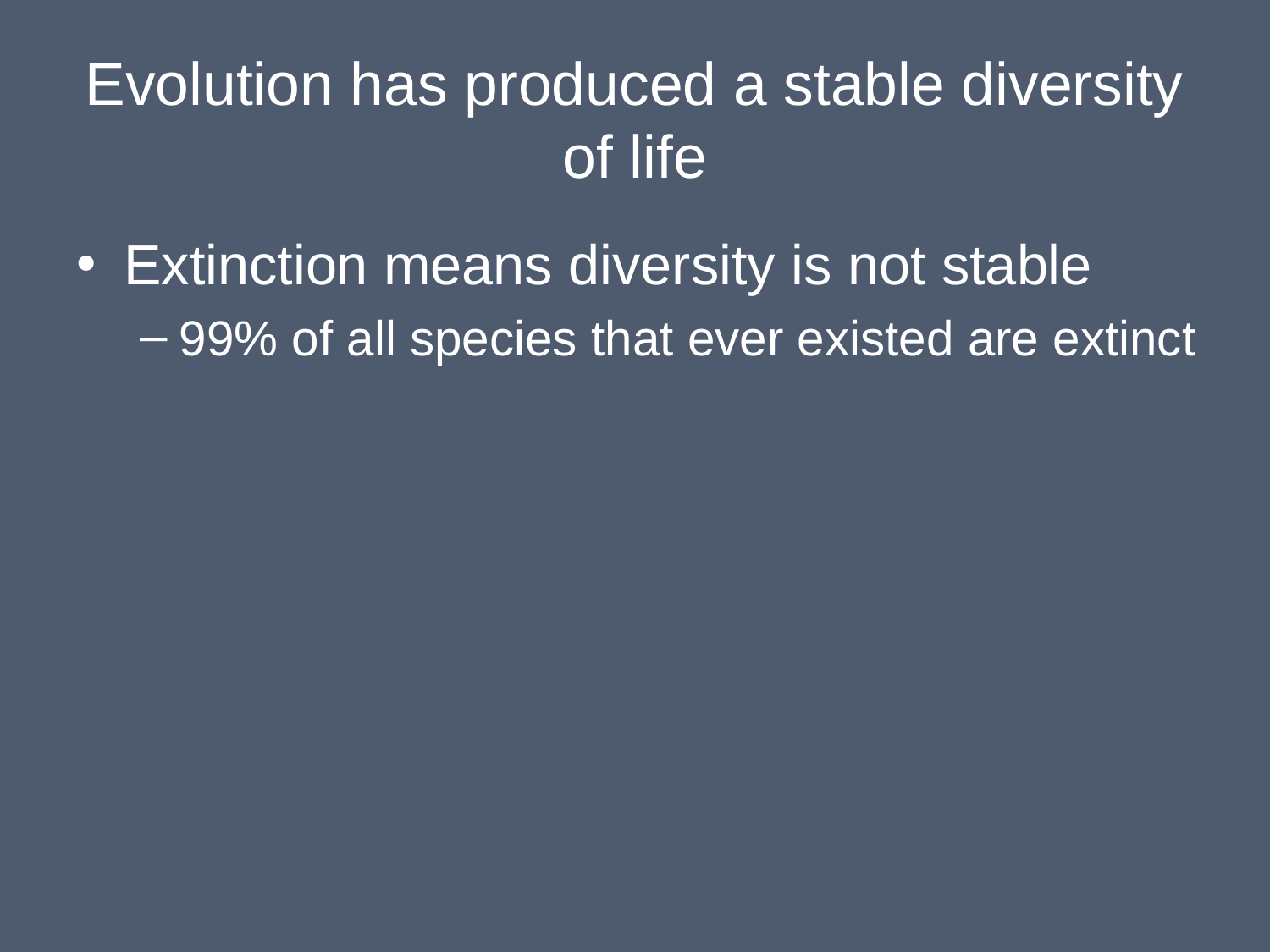

# Evolution has produced a stable diversity of life
Extinction means diversity is not stable
99% of all species that ever existed are extinct